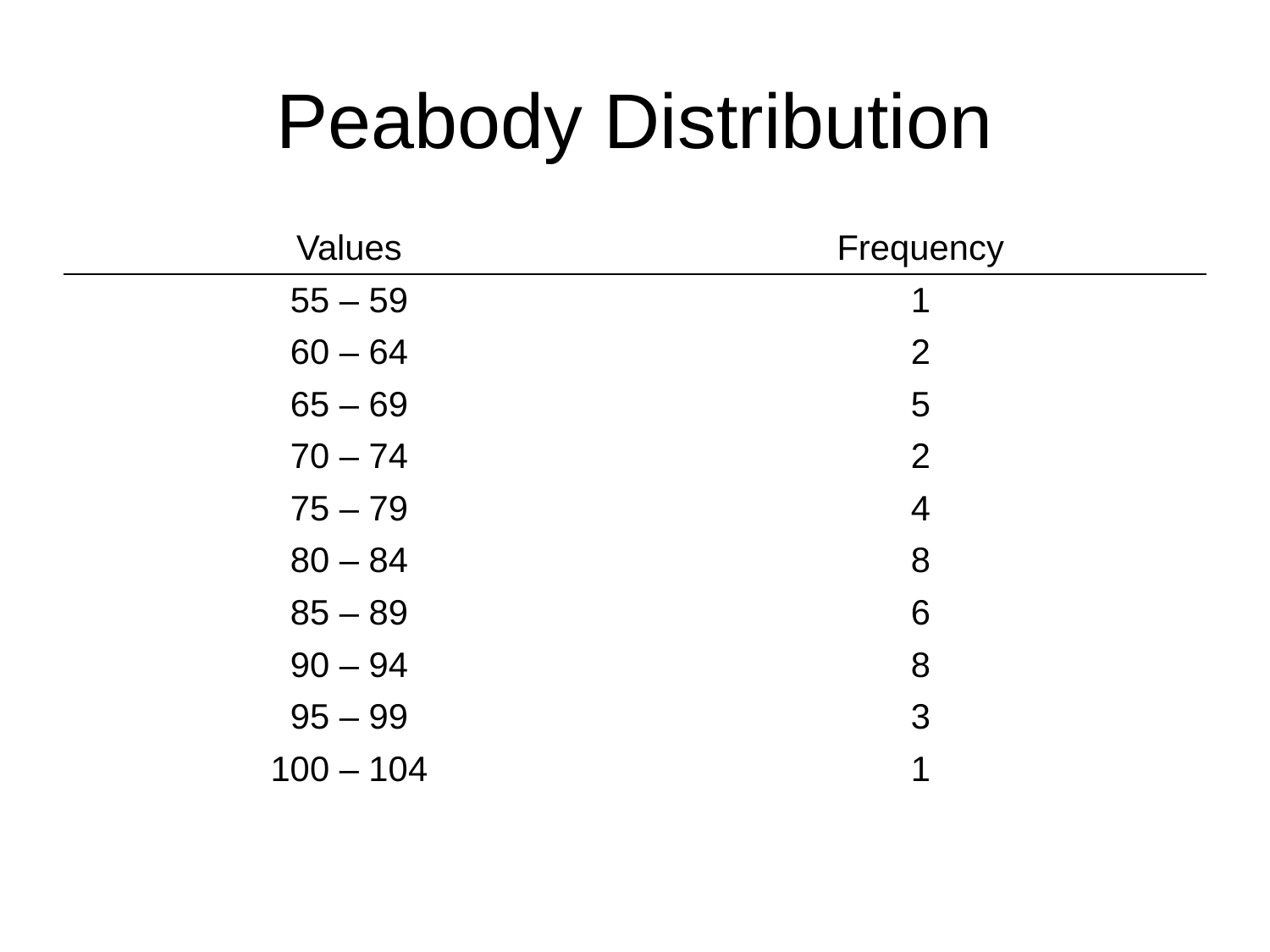

# Peabody Distribution
| Values | Frequency |
| --- | --- |
| 55 – 59 | 1 |
| 60 – 64 | 2 |
| 65 – 69 | 5 |
| 70 – 74 | 2 |
| 75 – 79 | 4 |
| 80 – 84 | 8 |
| 85 – 89 | 6 |
| 90 – 94 | 8 |
| 95 – 99 | 3 |
| 100 – 104 | 1 |